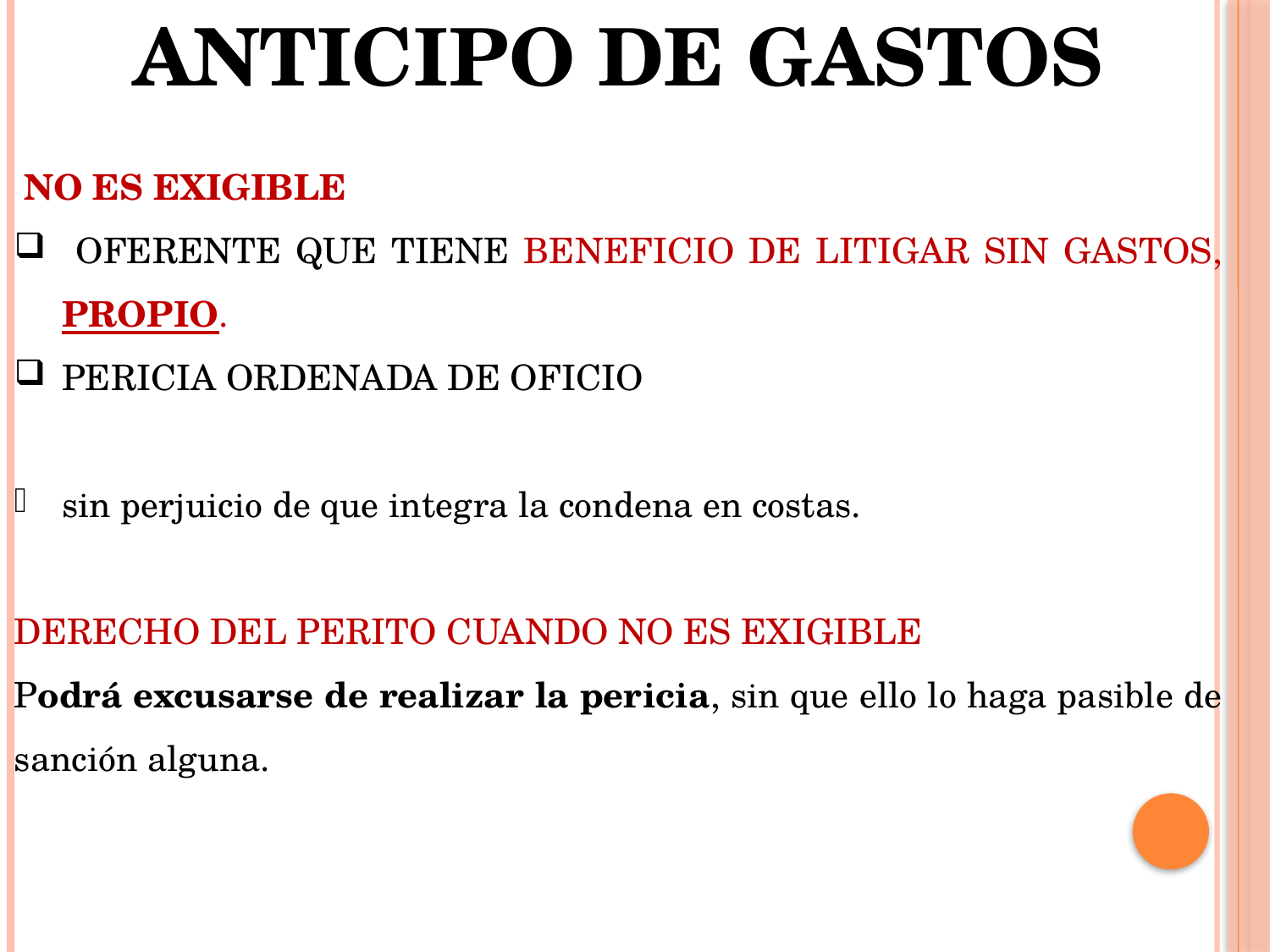

ANTICIPO DE GASTOS

 NO ES EXIGIBLE
 OFERENTE QUE TIENE BENEFICIO DE LITIGAR SIN GASTOS, PROPIO.
PERICIA ORDENADA DE OFICIO

sin perjuicio de que integra la condena en costas.

DERECHO DEL PERITO CUANDO NO ES EXIGIBLE
Podrá excusarse de realizar la pericia, sin que ello lo haga pasible de sanción alguna.